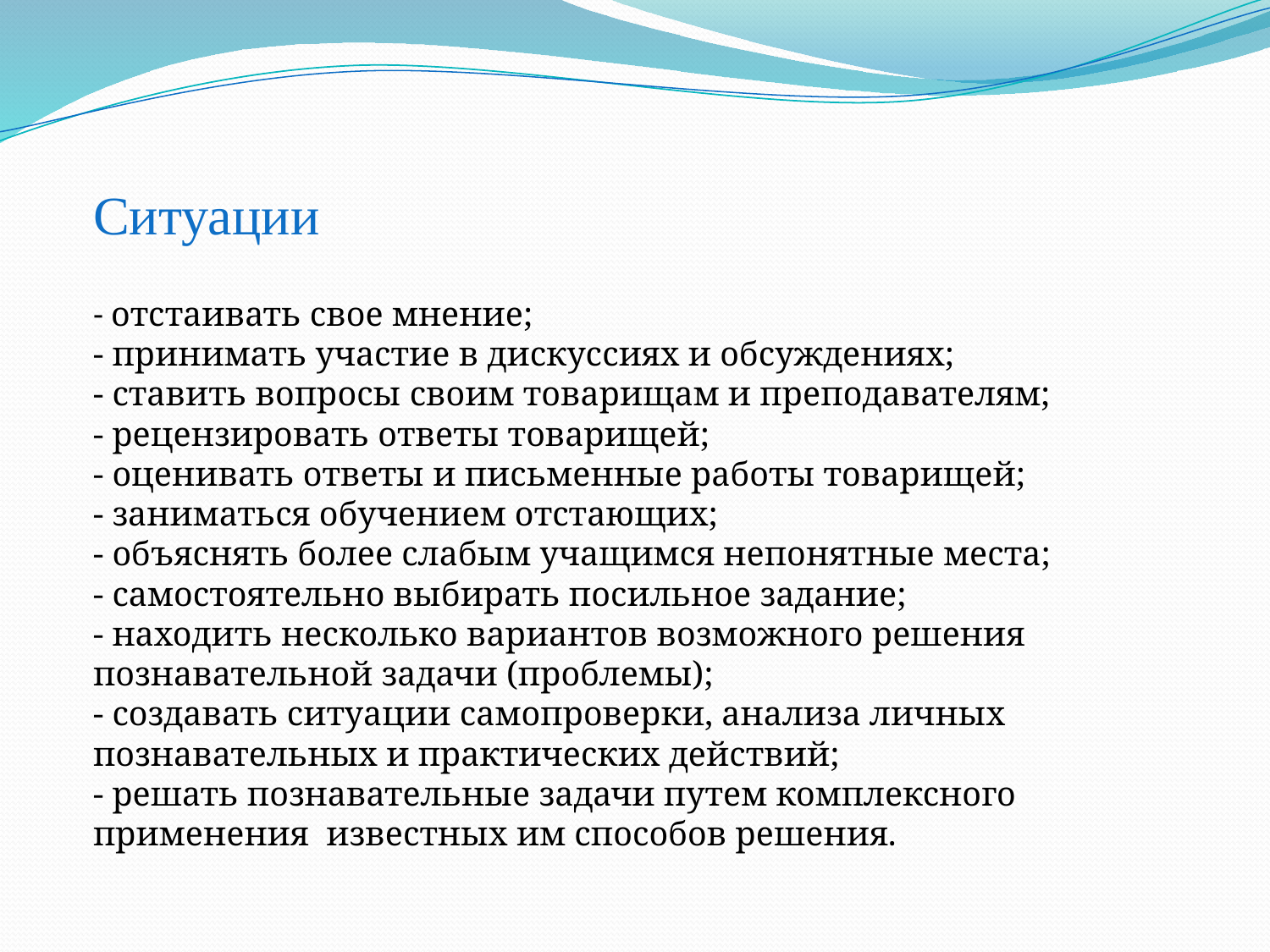

# Ситуации - отстаивать свое мнение; - принимать участие в дискуссиях и обсуждениях; - ставить вопросы своим товарищам и преподавателям; - рецензировать ответы товарищей; - оценивать ответы и письменные работы товарищей; - заниматься обучением отстающих; - объяснять более слабым учащимся непонятные места; - самостоятельно выбирать посильное задание; - находить несколько вариантов возможного решения познавательной задачи (проблемы); - создавать ситуации самопроверки, анализа личных познавательных и практических действий; - решать познавательные задачи путем комплексного применения  известных им способов решения.